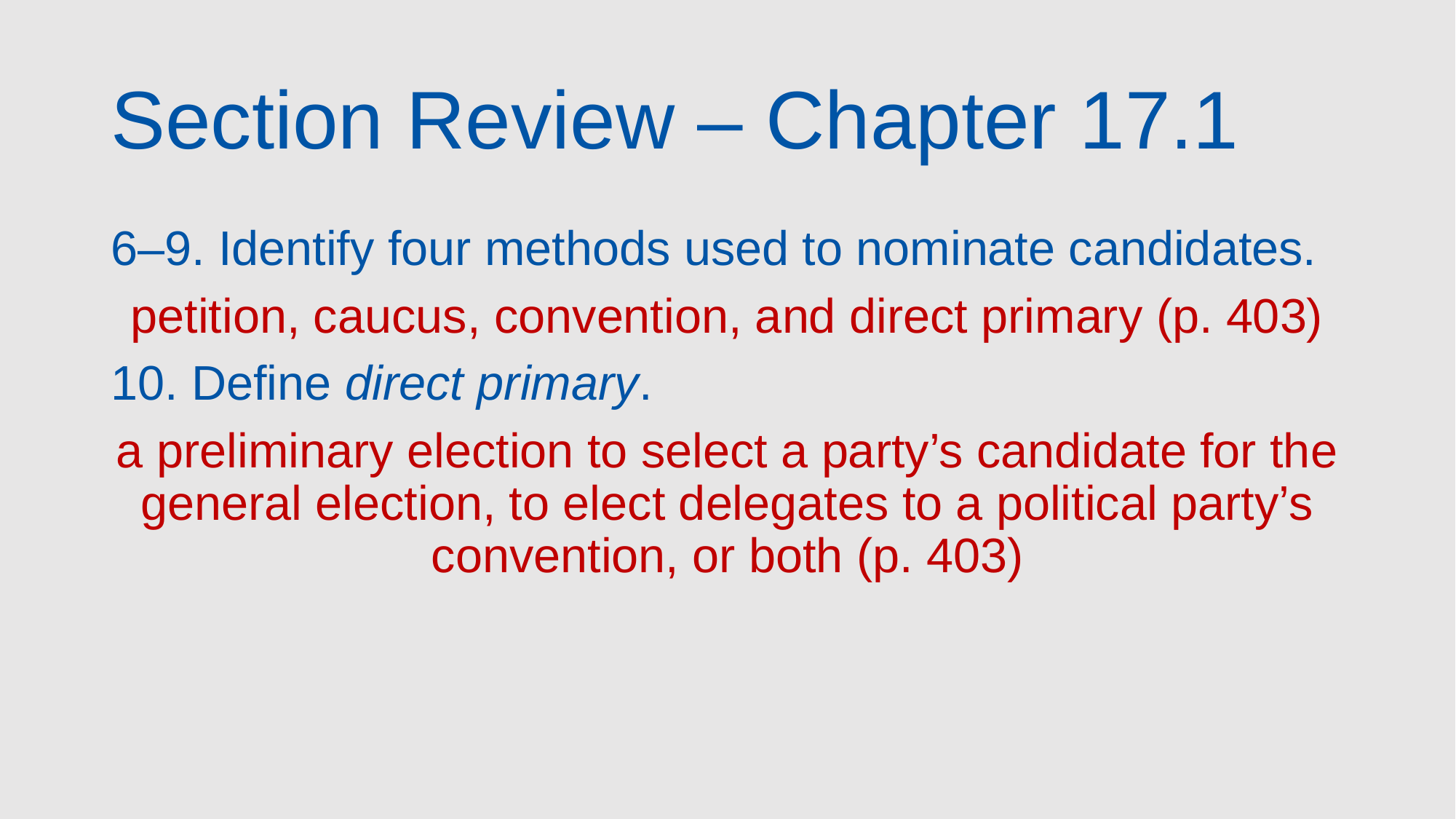

# Section Review – Chapter 17.1
6–9. Identify four methods used to nominate candidates.
petition, caucus, convention, and direct primary (p. 403)
10. Define direct primary.
a preliminary election to select a party’s candidate for the general election, to elect delegates to a political party’s convention, or both (p. 403)